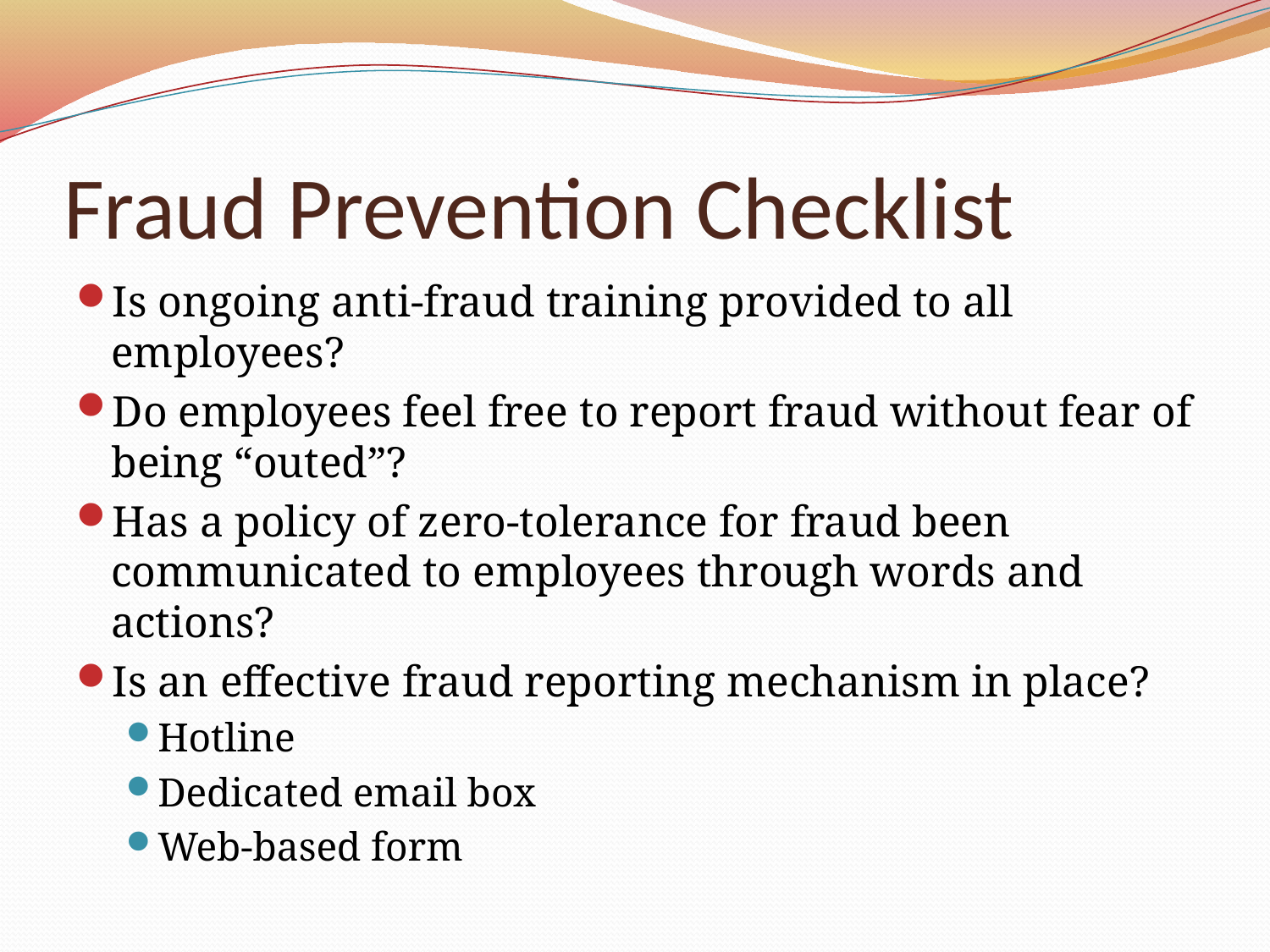

# Fraud Prevention Checklist
Is ongoing anti-fraud training provided to all employees?
Do employees feel free to report fraud without fear of being “outed”?
Has a policy of zero-tolerance for fraud been communicated to employees through words and actions?
Is an effective fraud reporting mechanism in place?
Hotline
Dedicated email box
Web-based form